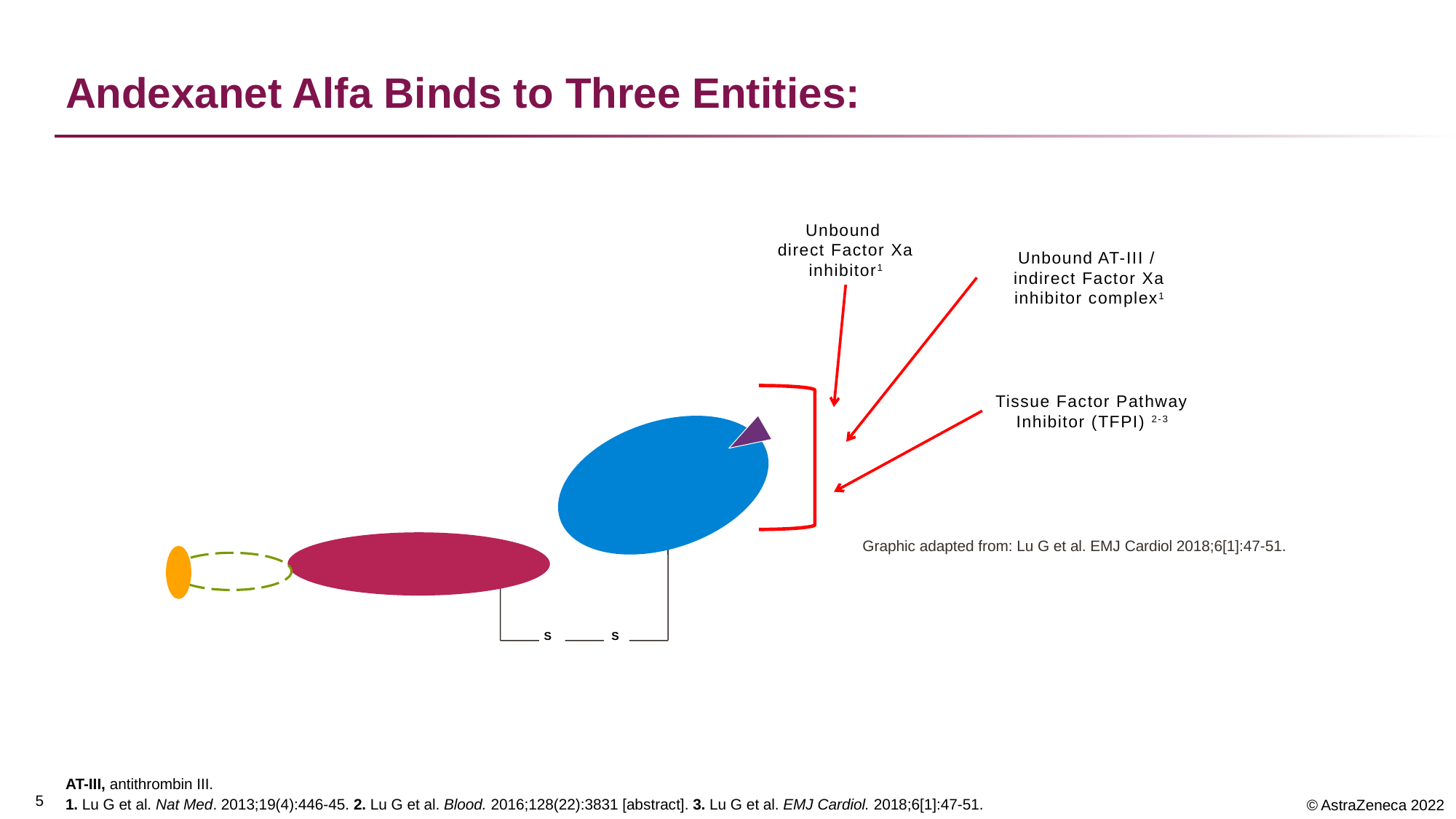

# Andexanet Alfa Binds to Three Entities:
Unbound
direct Factor Xa inhibitor1
Unbound AT-III /
indirect Factor Xa inhibitor complex1

Tissue Factor Pathway Inhibitor (TFPI) 2-3

S
S

Graphic adapted from: Lu G et al. EMJ Cardiol 2018;6[1]:47-51.
AT-III, antithrombin III.
1. Lu G et al. Nat Med. 2013;19(4):446-45. 2. Lu G et al. Blood. 2016;128(22):3831 [abstract]. 3. Lu G et al. EMJ Cardiol. 2018;6[1]:47-51.
5